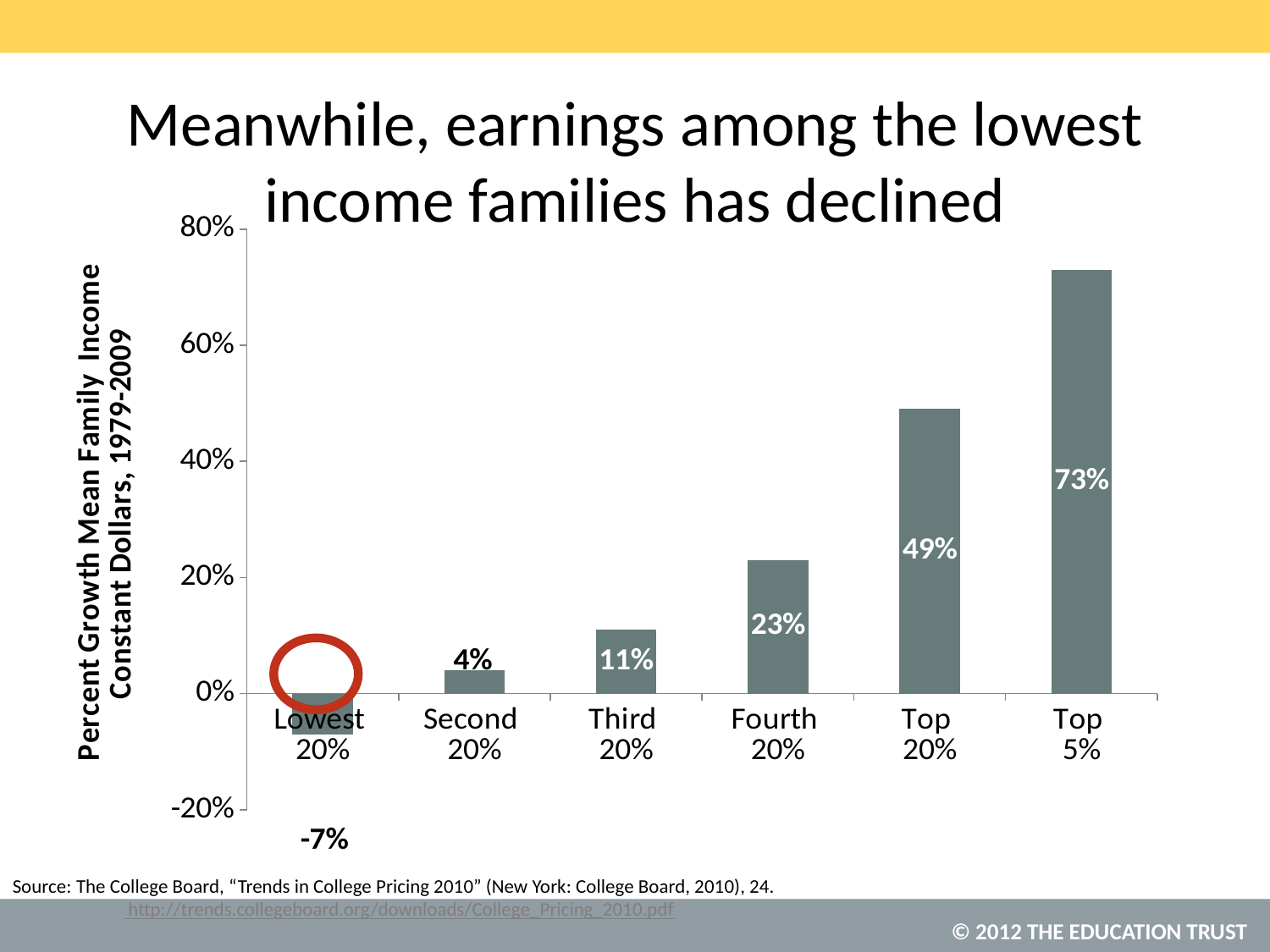

# Meanwhile, earnings among the lowest income families has declined

### Chart

| Category | Percent Growth |
|---|---|
| Lowest
20% | -0.07000000000000002 |
| Second
20% | 0.04000000000000002 |
| Third
20% | 0.11 |
| Fourth
20% | 0.23 |
| Top
20% | 0.4900000000000003 |
| Top
5% | 0.7300000000000006 |
The College Board, “Trends in College Pricing 2010” (New York: College Board, 2010), 24. http://trends.collegeboard.org/downloads/College_Pricing_2010.pdf